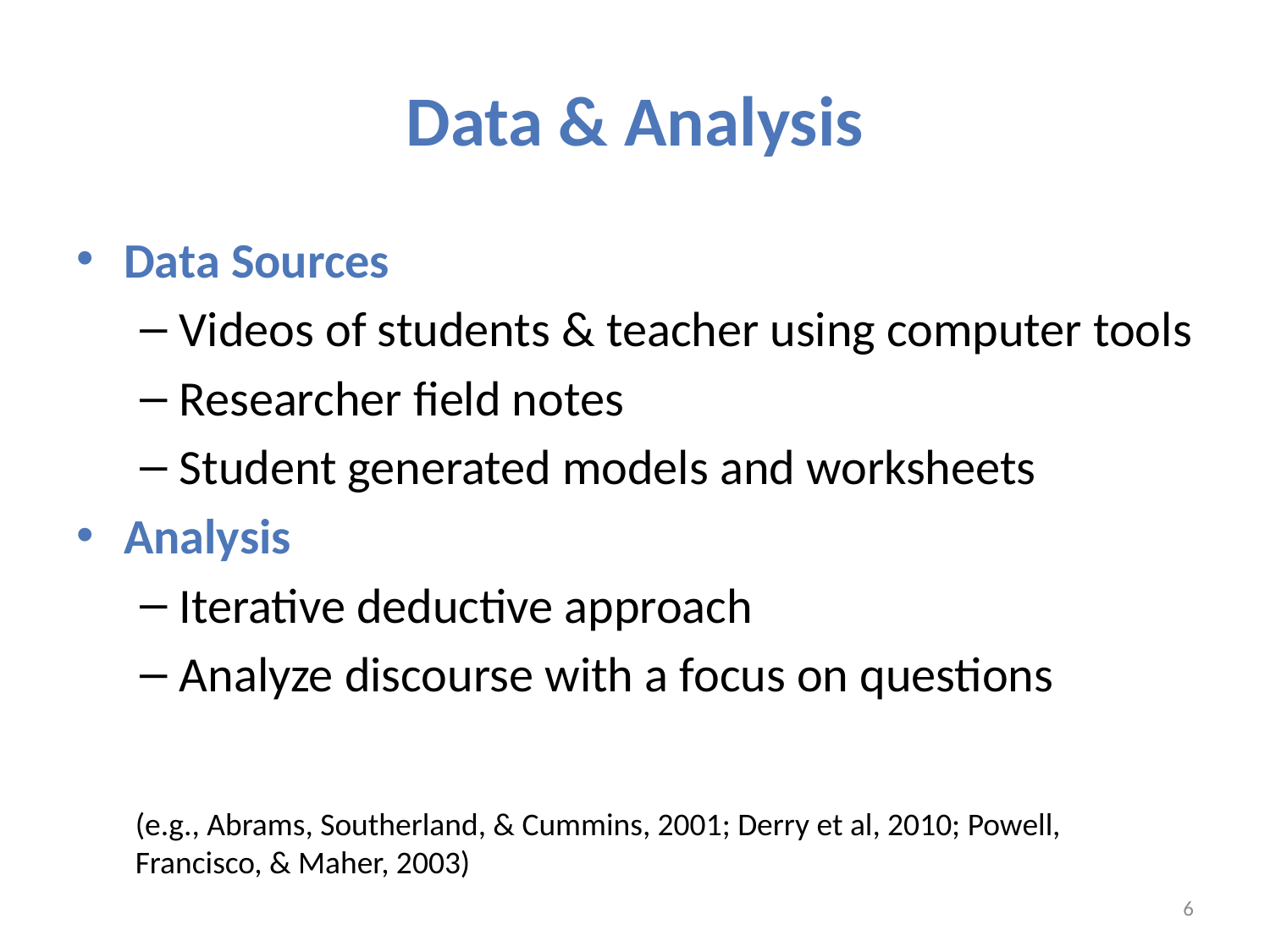

# Data & Analysis
Data Sources
Videos of students & teacher using computer tools
Researcher field notes
Student generated models and worksheets
Analysis
Iterative deductive approach
Analyze discourse with a focus on questions

(e.g., Abrams, Southerland, & Cummins, 2001; Derry et al, 2010; Powell, Francisco, & Maher, 2003)
6